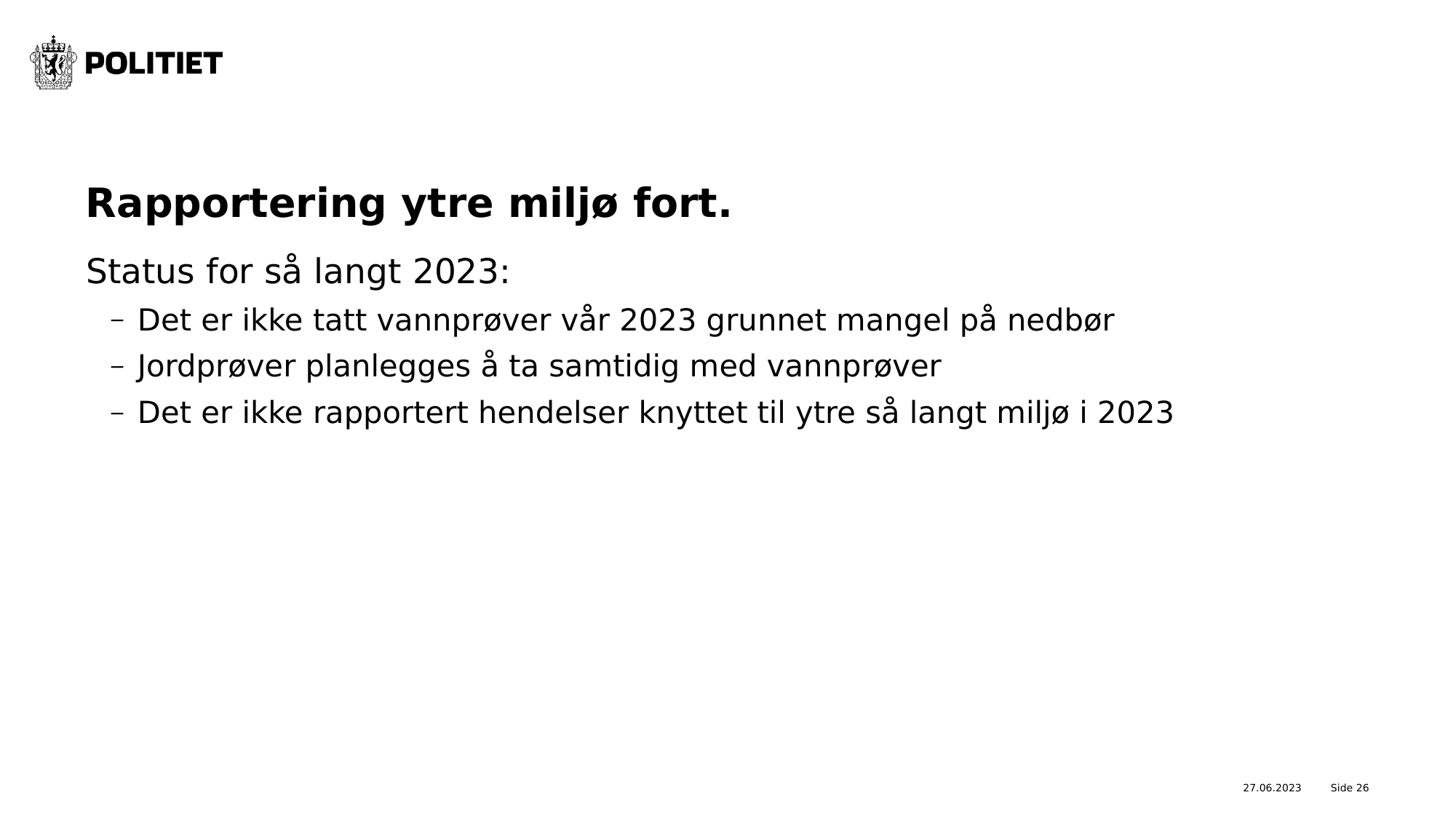

# Rapportering ytre miljø fort.
Status for så langt 2023:
Det er ikke tatt vannprøver vår 2023 grunnet mangel på nedbør
Jordprøver planlegges å ta samtidig med vannprøver
Det er ikke rapportert hendelser knyttet til ytre så langt miljø i 2023
Side 26
27.06.2023